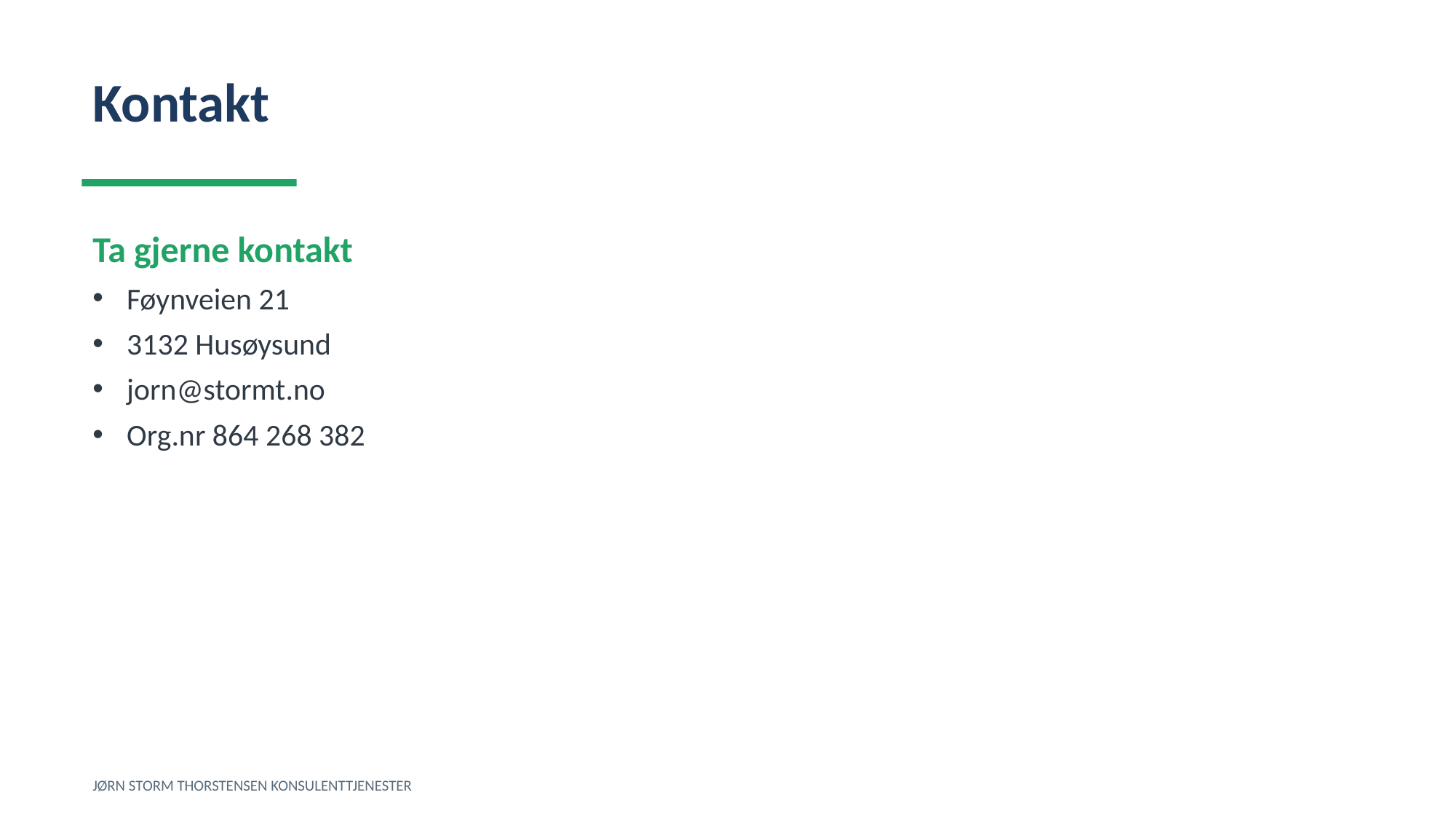

Kontakt

Ta gjerne kontakt
Føynveien 21
3132 Husøysund
jorn@stormt.no
Org.nr 864 268 382
JØRN STORM THORSTENSEN KONSULENTTJENESTER